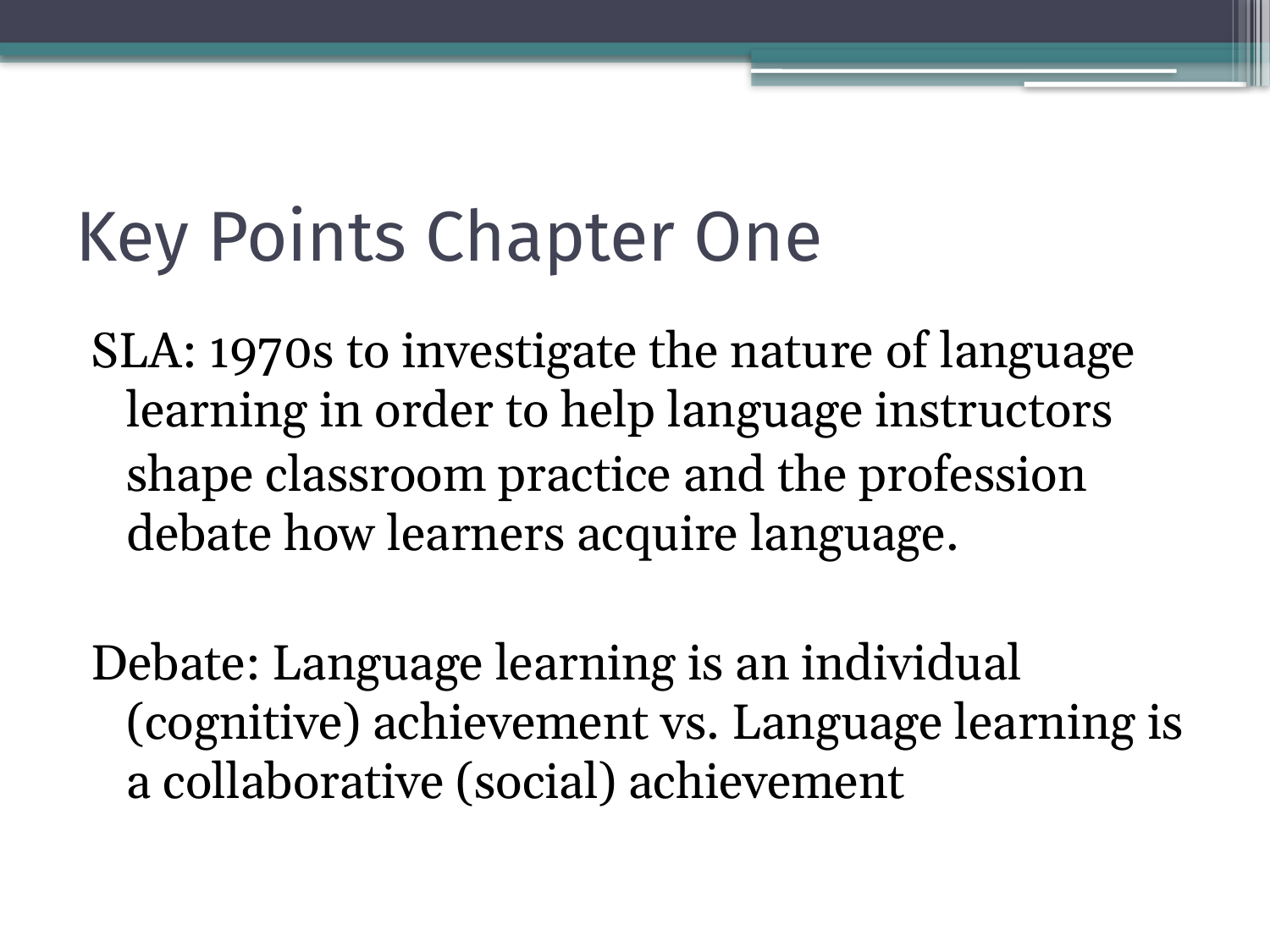

# Key Points Chapter One
SLA: 1970s to investigate the nature of language learning in order to help language instructors
	shape classroom practice and the profession debate how learners acquire language.

Debate: Language learning is an individual (cognitive) achievement vs. Language learning is a collaborative (social) achievement